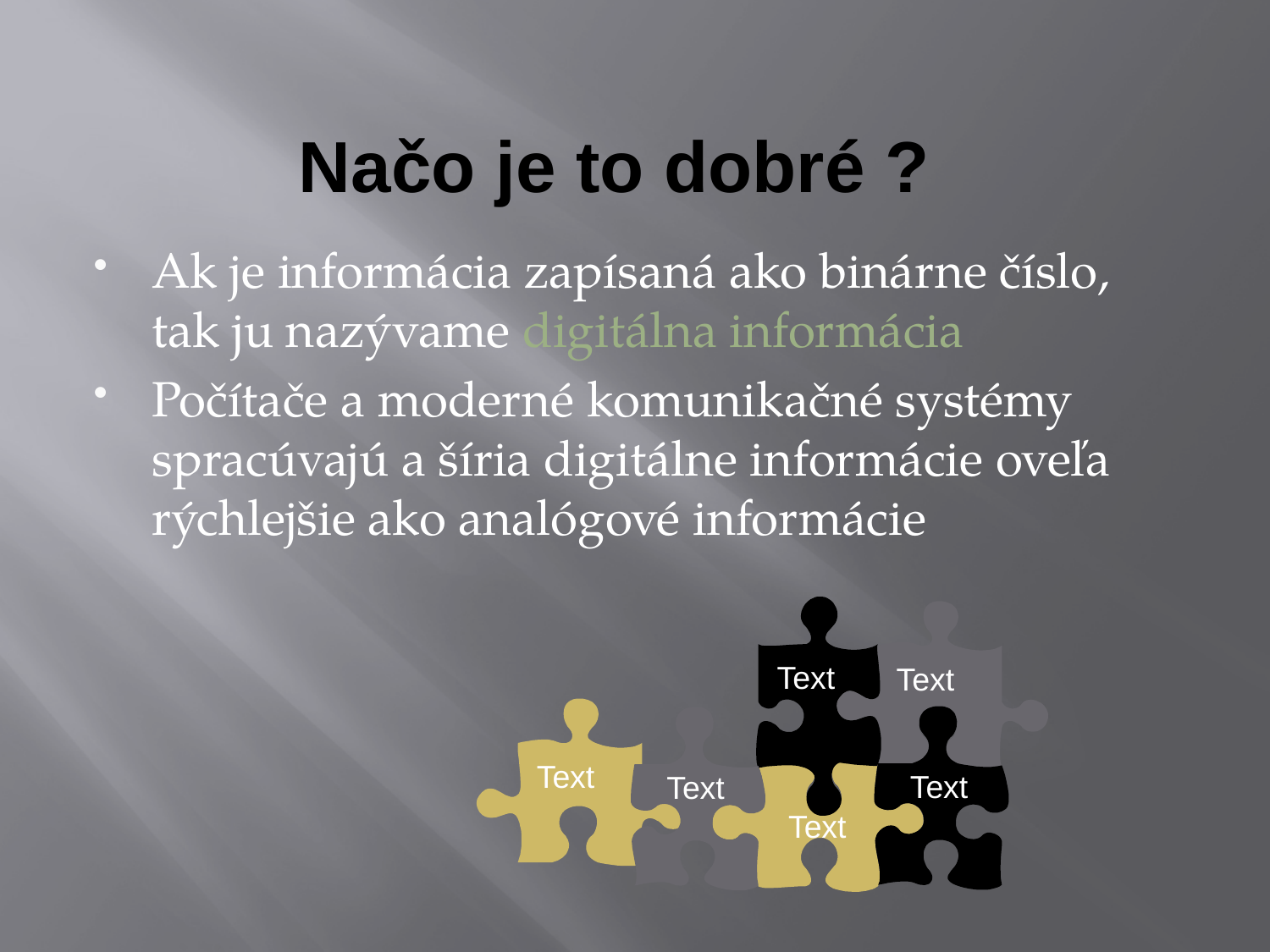

# Načo je to dobré ?
Ak je informácia zapísaná ako binárne číslo, tak ju nazývame digitálna informácia
Počítače a moderné komunikačné systémy spracúvajú a šíria digitálne informácie oveľa rýchlejšie ako analógové informácie
Text
Text
Text
Text
Text
Text